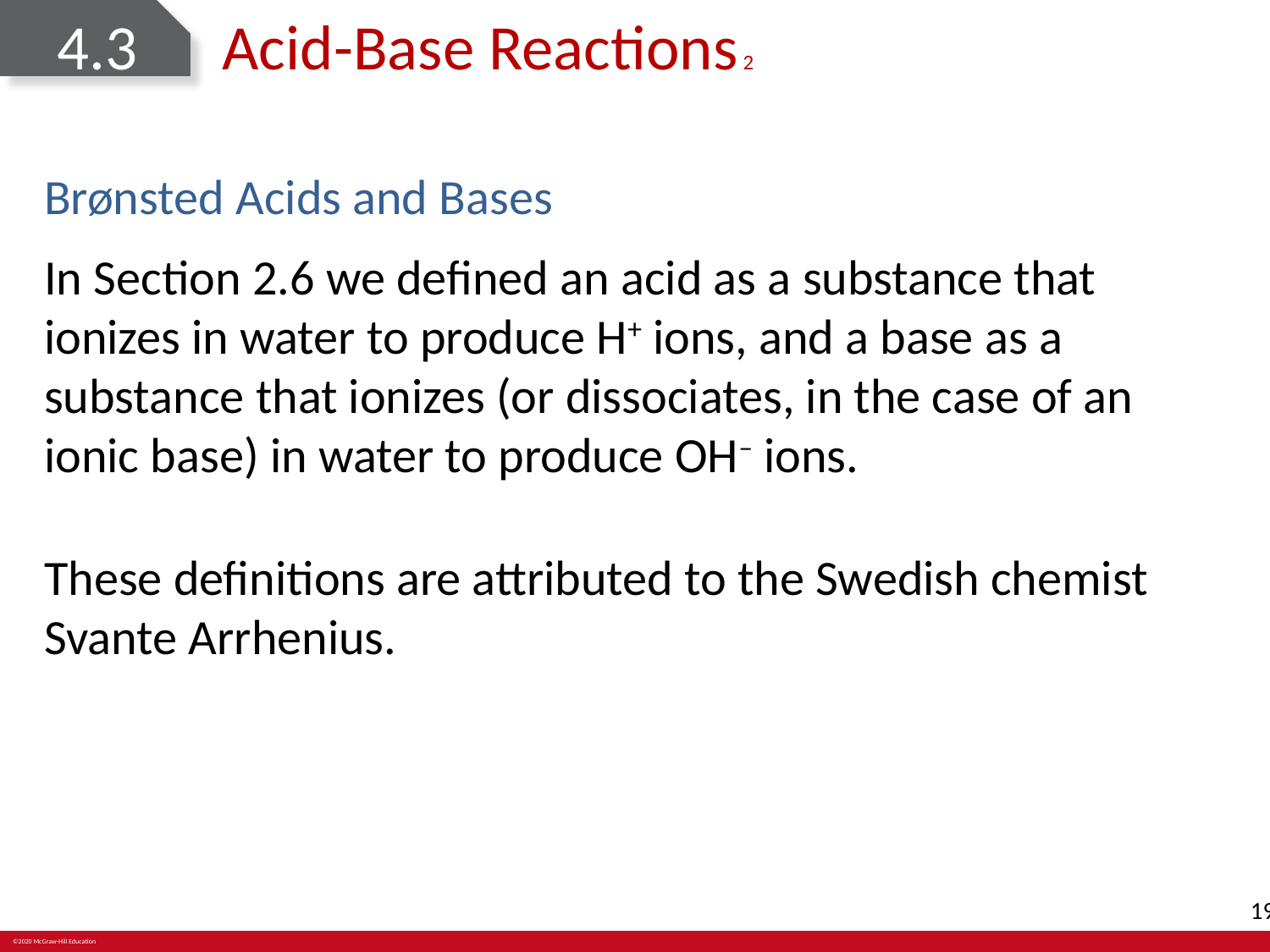

# 4.3	Acid-Base Reactions 2
Brønsted Acids and Bases
In Section 2.6 we defined an acid as a substance that ionizes in water to produce H+ ions, and a base as a substance that ionizes (or dissociates, in the case of an ionic base) in water to produce OH– ions.
These definitions are attributed to the Swedish chemist Svante Arrhenius.